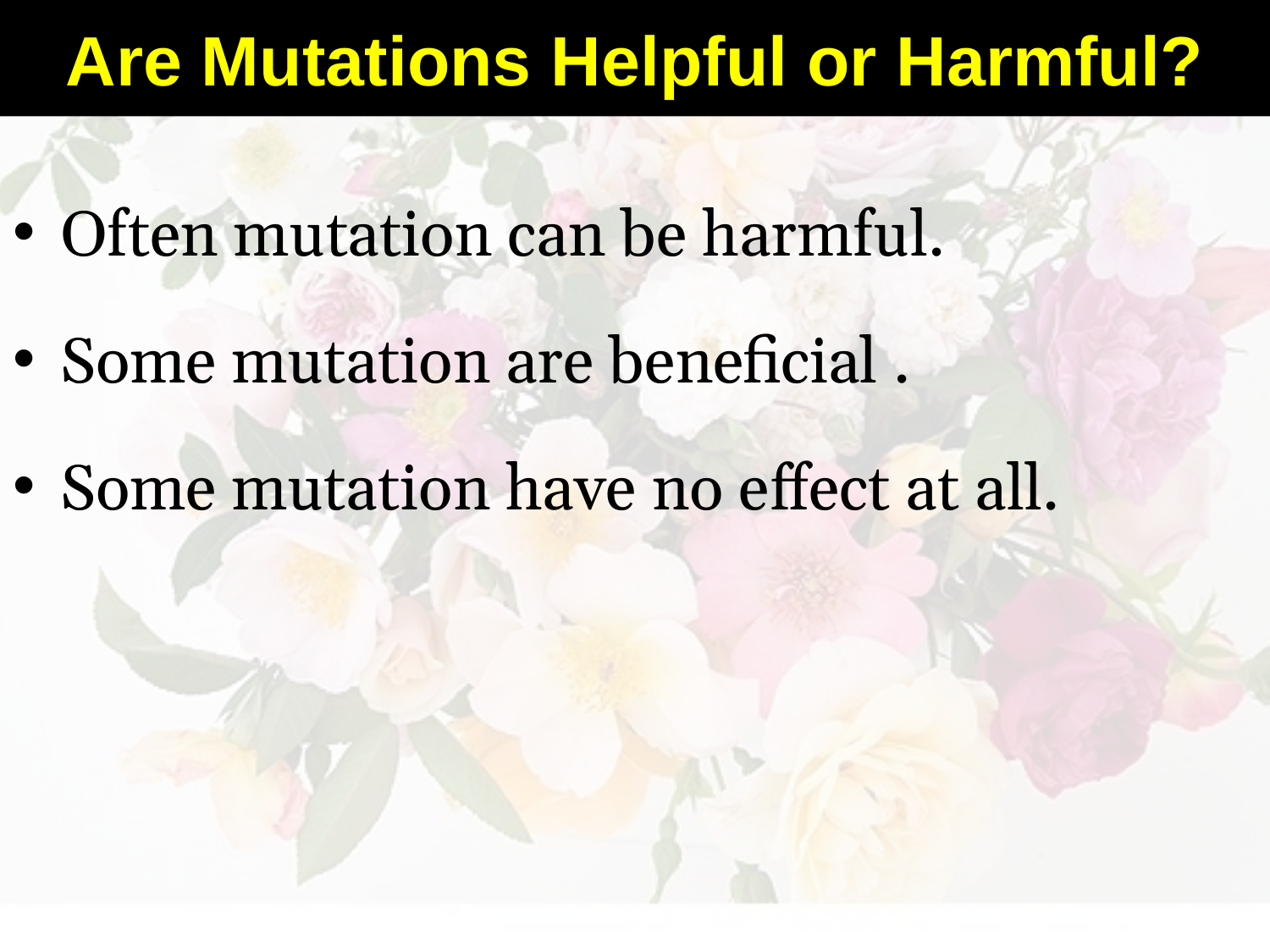

# Are Mutations Helpful or Harmful?
Often mutation can be harmful.
Some mutation are beneficial .
Some mutation have no effect at all.